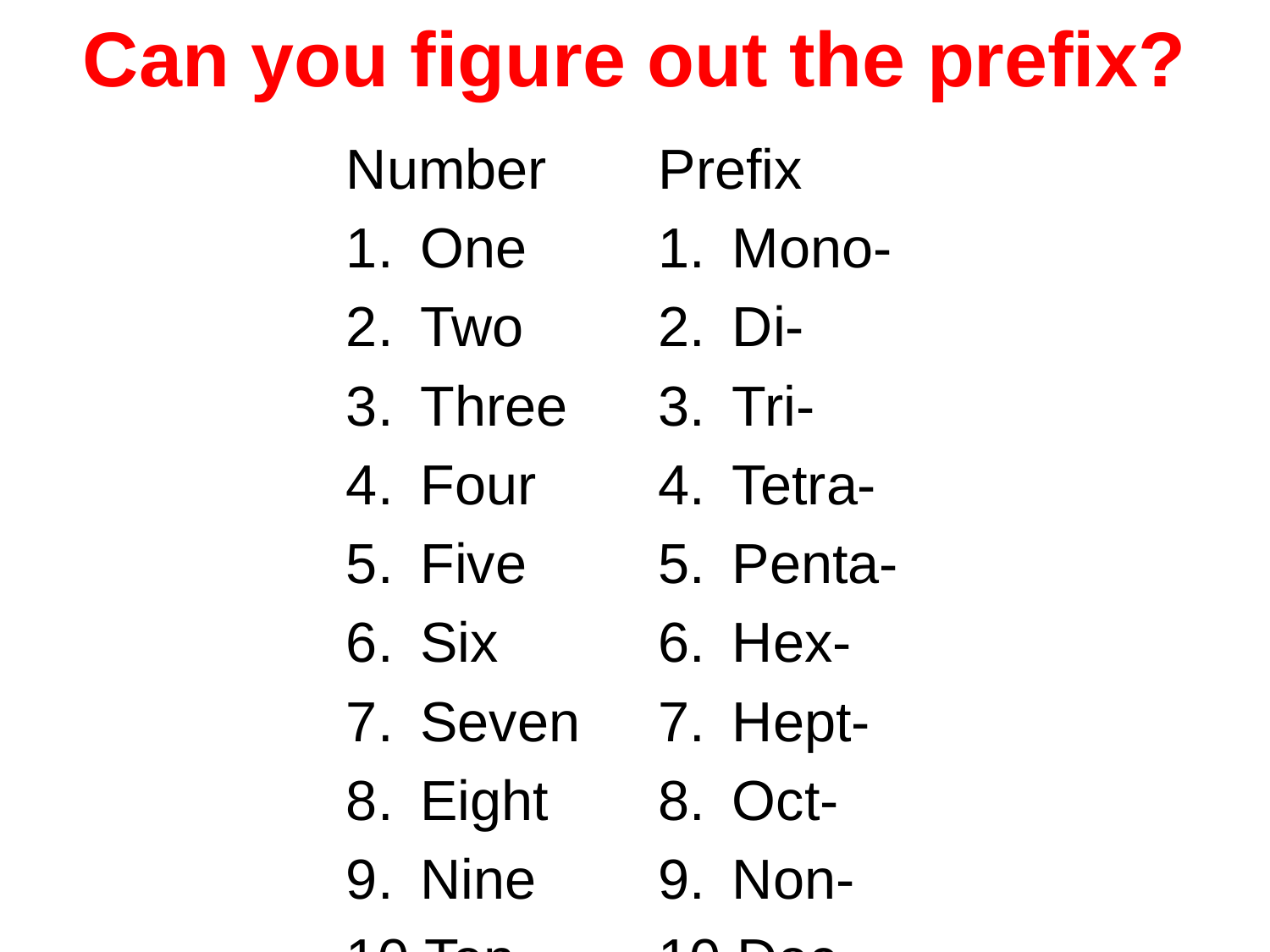

# Can you figure out the prefix?
Number
One
Two
Three
Four
Five
Six
Seven
Eight
Nine
Ten
Prefix
Mono-
Di-
Tri-
Tetra-
Penta-
Hex-
Hept-
Oct-
Non-
Dec-